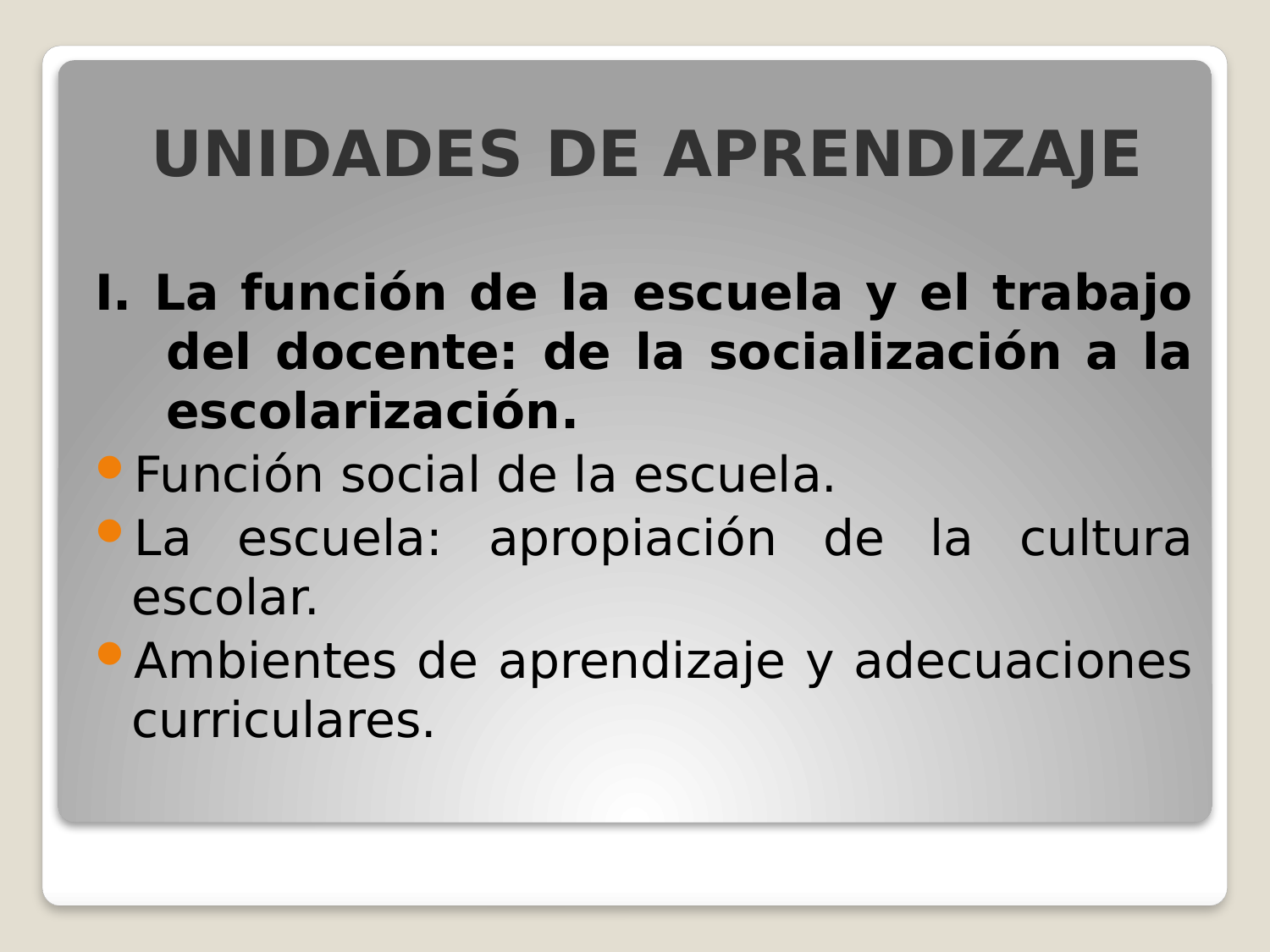

# UNIDADES DE APRENDIZAJE
I. La función de la escuela y el trabajo del docente: de la socialización a la escolarización.
Función social de la escuela.
La escuela: apropiación de la cultura escolar.
Ambientes de aprendizaje y adecuaciones curriculares.